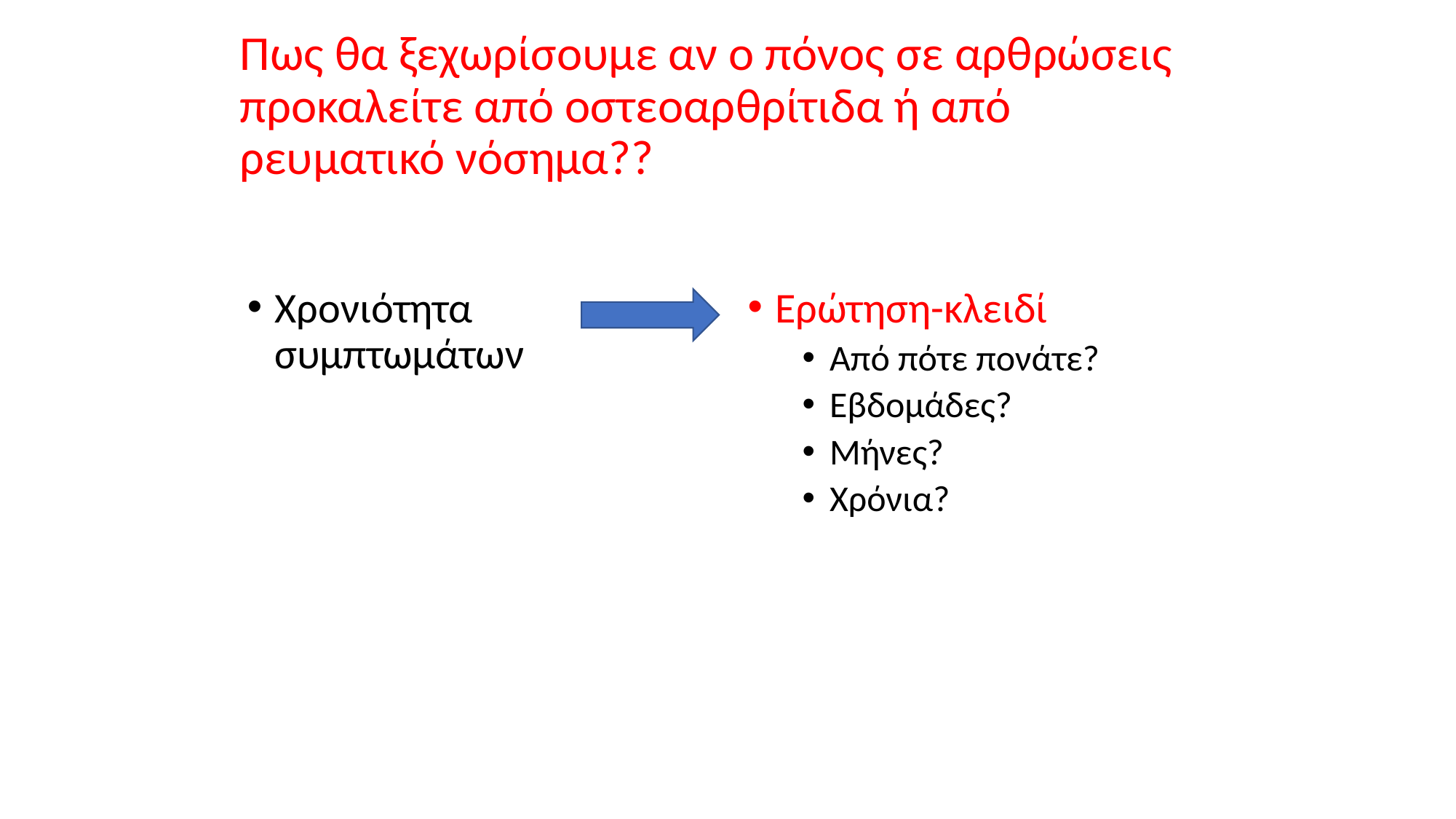

# Πως θα ξεχωρίσουμε αν ο πόνος σε αρθρώσεις προκαλείτε από οστεοαρθρίτιδα ή από ρευματικό νόσημα??
Χρονιότητα συμπτωμάτων
Ερώτηση-κλειδί
Από πότε πονάτε?
Εβδομάδες?
Μήνες?
Χρόνια?